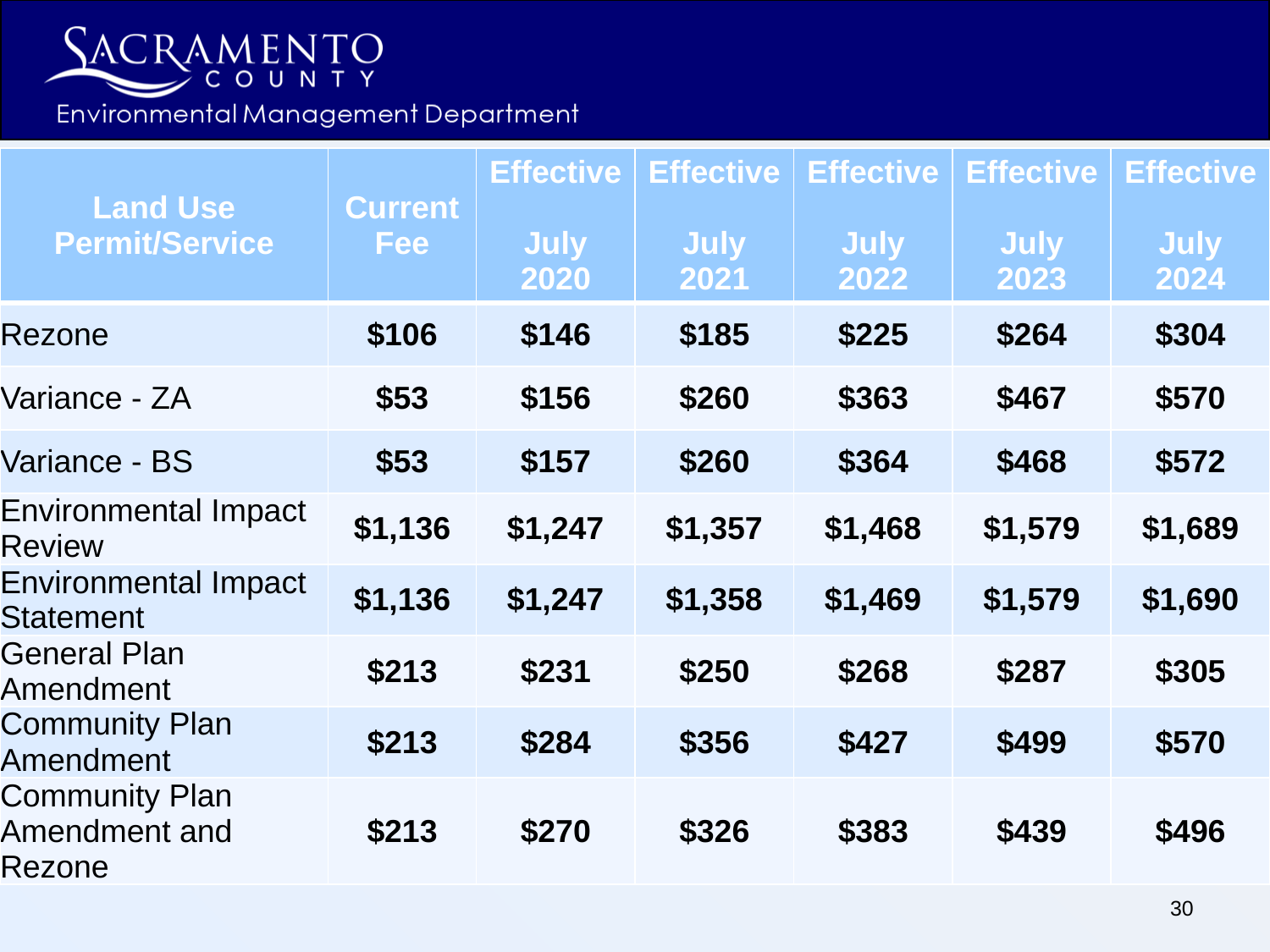

| Land Use Permit/Service | Current Fee | Effective July 2020 | Effective July 2021 | Effective July 2022 | Effective July 2023 | Effective July 2024 |
| --- | --- | --- | --- | --- | --- | --- |
| Rezone | $106 | $146 | $185 | $225 | $264 | $304 |
| Variance - ZA | $53 | $156 | $260 | $363 | $467 | $570 |
| Variance - BS | $53 | $157 | $260 | $364 | $468 | $572 |
| Environmental Impact Review | $1,136 | $1,247 | $1,357 | $1,468 | $1,579 | $1,689 |
| Environmental Impact Statement | $1,136 | $1,247 | $1,358 | $1,469 | $1,579 | $1,690 |
| General Plan Amendment | $213 | $231 | $250 | $268 | $287 | $305 |
| Community Plan Amendment | $213 | $284 | $356 | $427 | $499 | $570 |
| Community Plan Amendment and Rezone | $213 | $270 | $326 | $383 | $439 | $496 |
30